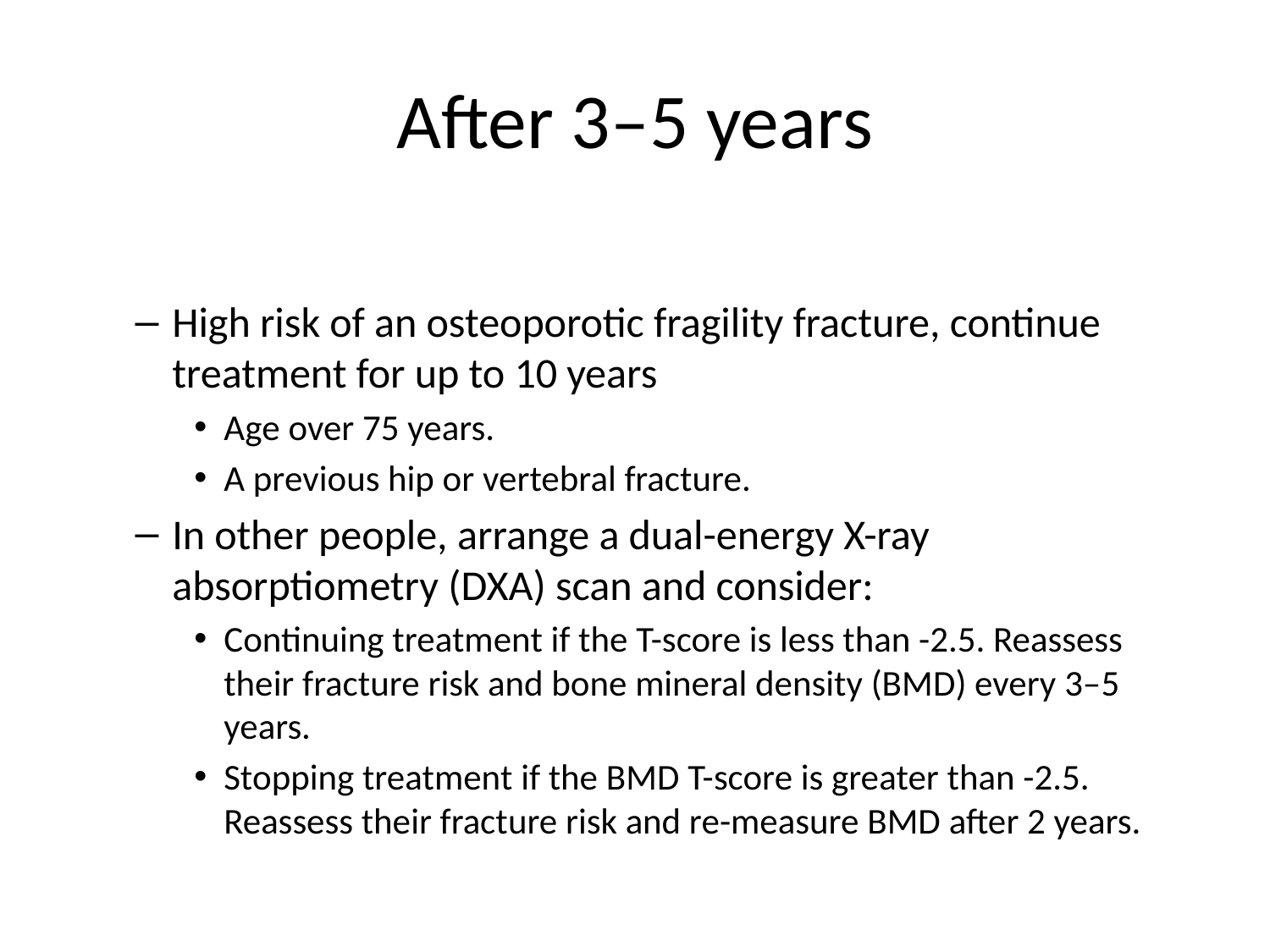

# After 3–5 years

High risk of an osteoporotic fragility fracture, continue treatment for up to 10 years
Age over 75 years.
A previous hip or vertebral fracture.
In other people, arrange a dual-energy X-ray absorptiometry (DXA) scan and consider:
Continuing treatment if the T-score is less than -2.5. Reassess their fracture risk and bone mineral density (BMD) every 3–5 years.
Stopping treatment if the BMD T-score is greater than -2.5. Reassess their fracture risk and re-measure BMD after 2 years.